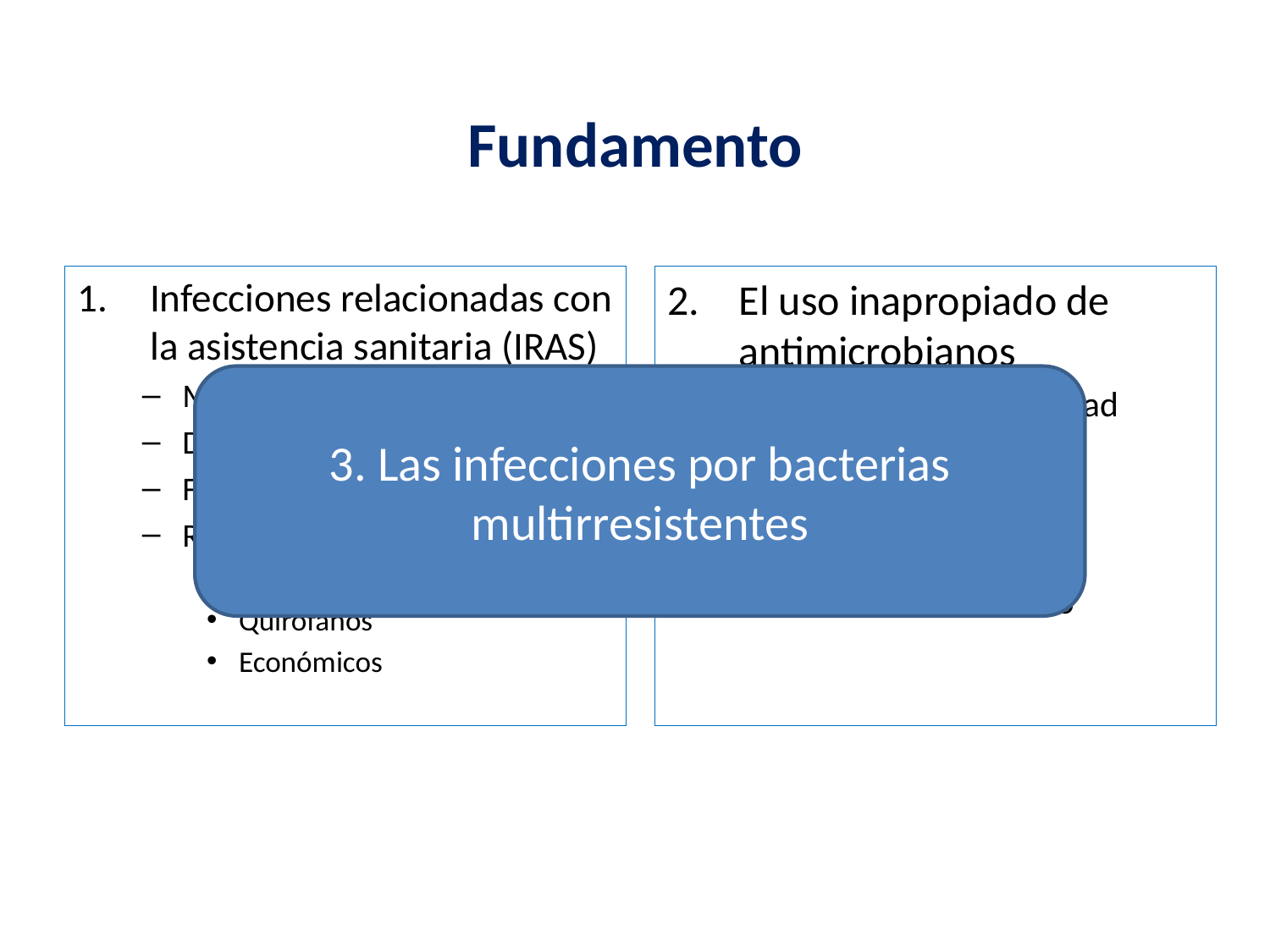

# Fundamento
Infecciones relacionadas con la asistencia sanitaria (IRAS)
Mortalidad y morbilidad
Decepción
Fracaso
Recursos
Días de estancia
Quirófanos
Económicos

El uso inapropiado de antimicrobianos
Mortalidad y morbilidad
Efectos adversos
Resistencias
Recursos
Gasto económico

3. Las infecciones por bacterias multirresistentes